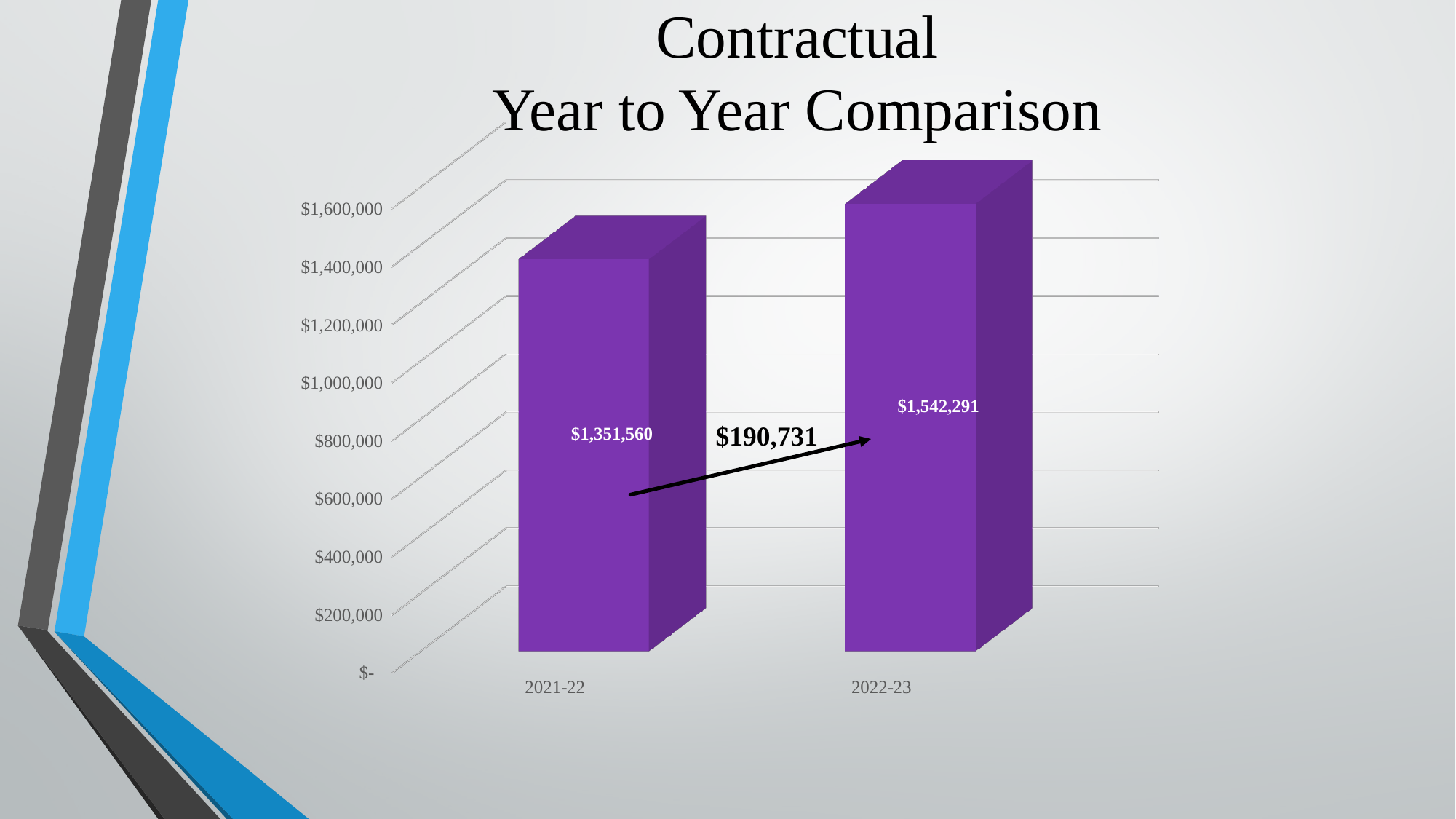

# Contractual Year to Year Comparison

[unsupported chart]

$190,731